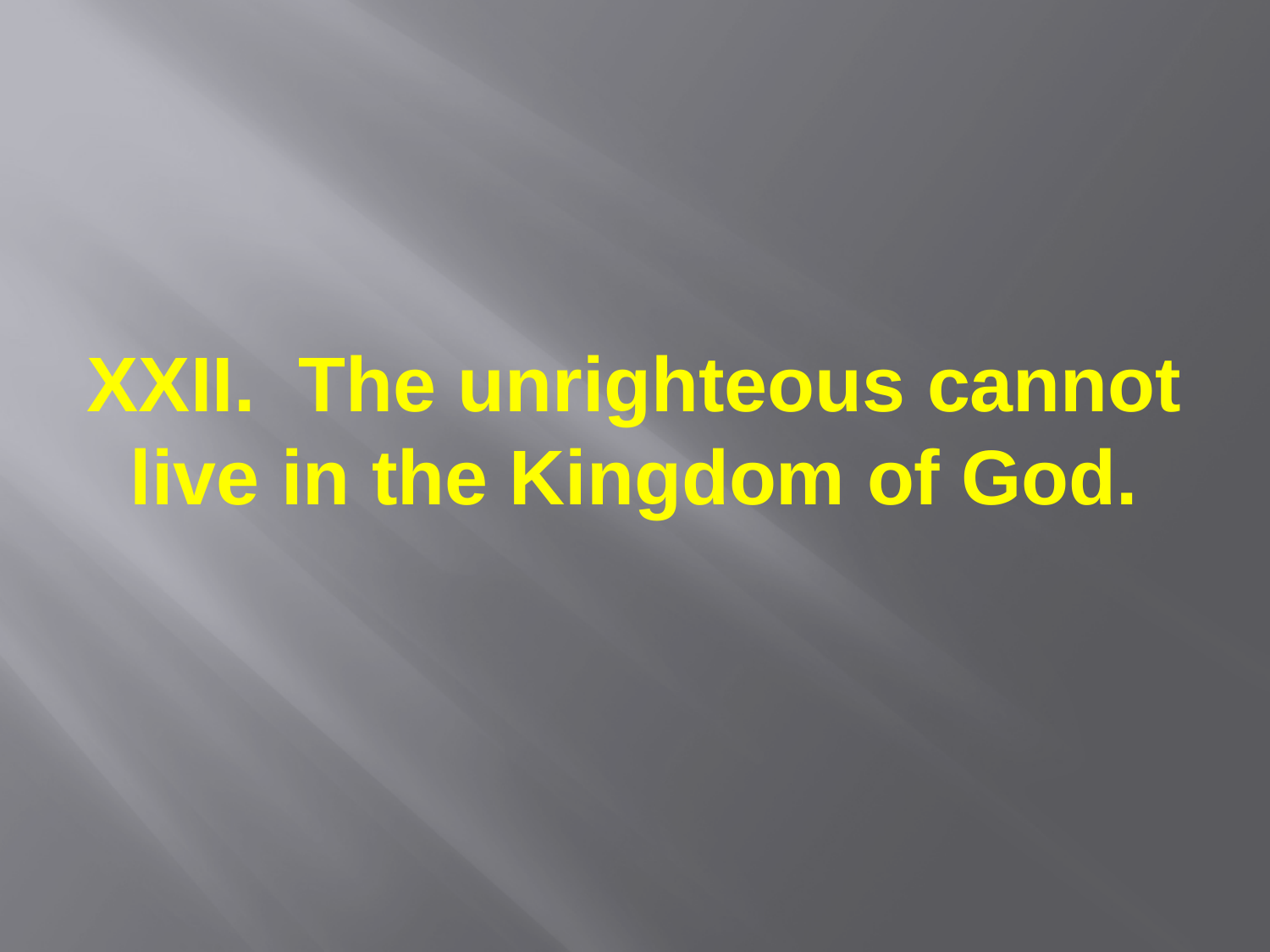

# XXII.  The unrighteous cannot live in the Kingdom of God.